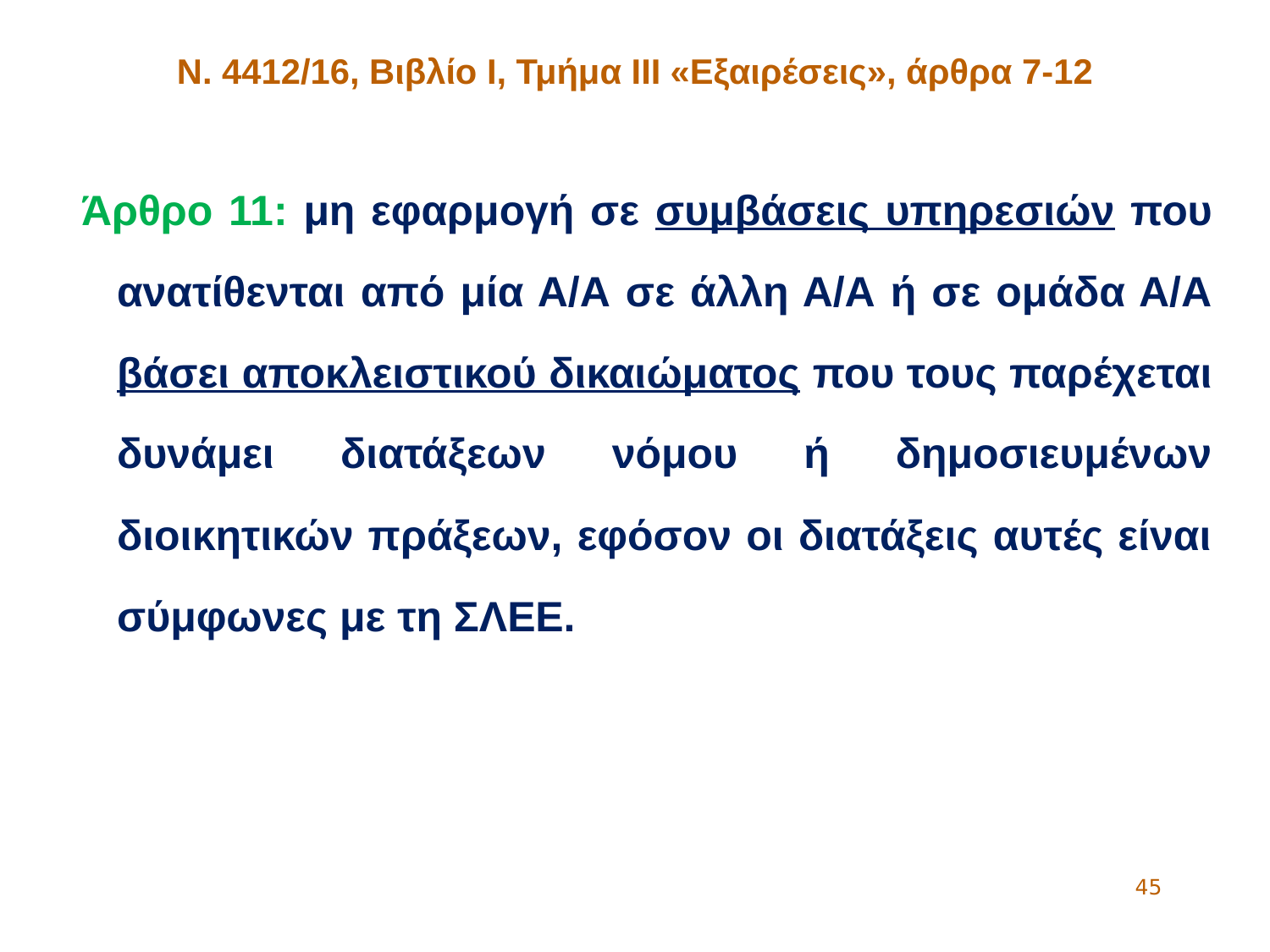

Ν. 4412/16, Βιβλίο Ι, Τμήμα ΙΙΙ «Εξαιρέσεις», άρθρα 7-12
 Άρθρο 11: μη εφαρμογή σε συμβάσεις υπηρεσιών που ανατίθενται από μία Α/Α σε άλλη Α/Α ή σε ομάδα Α/Α βάσει αποκλειστικού δικαιώματος που τους παρέχεται δυνάμει διατάξεων νόμου ή δημοσιευμένων διοικητικών πράξεων, εφόσον οι διατάξεις αυτές είναι σύμφωνες με τη ΣΛΕΕ.
45